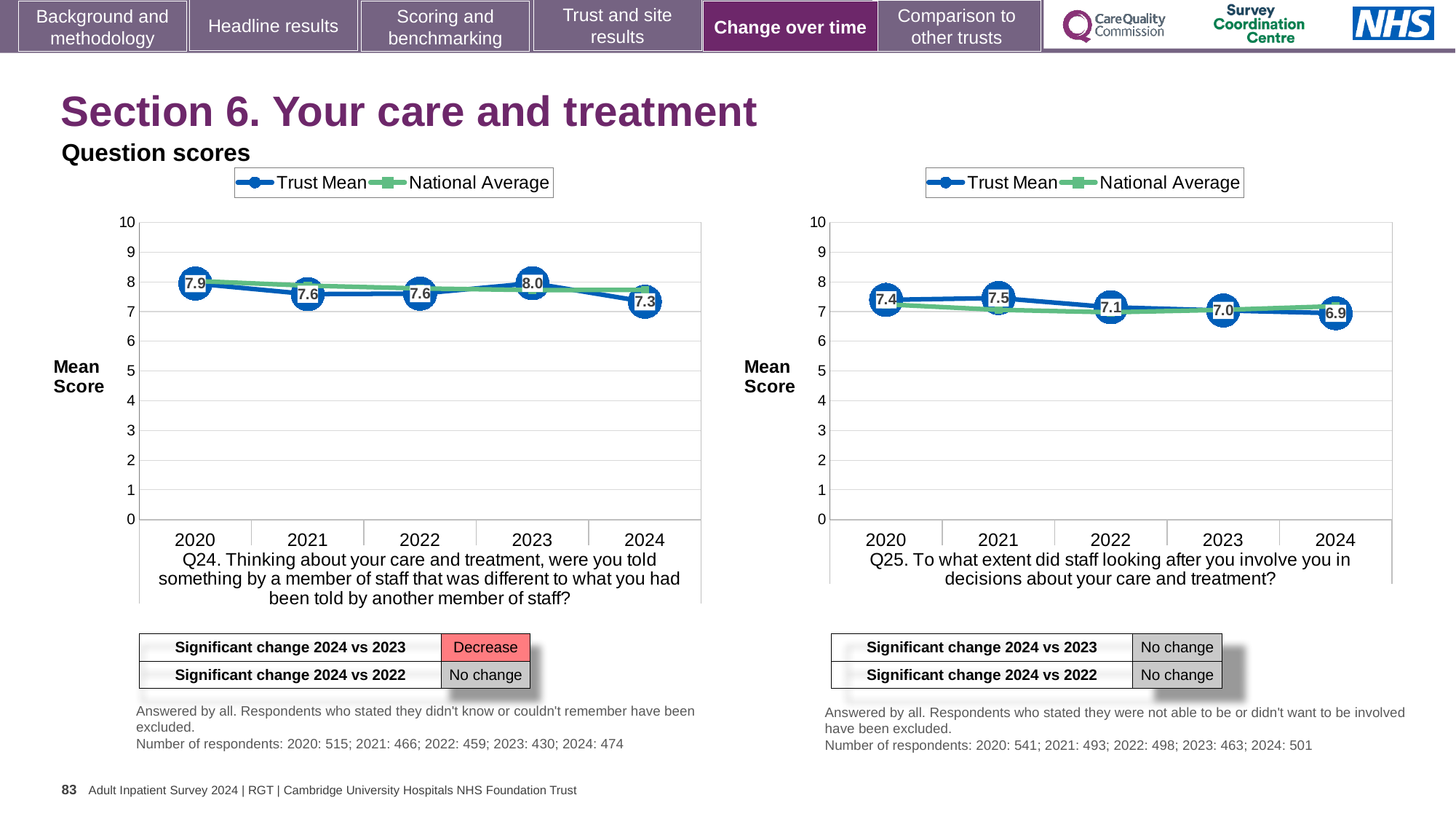

# Section 6. Your care and treatment
Question scores

### Chart

| Category | Trust Mean | National Average |
|---|---|---|
| 2020 | 7.945556399687243 | 8.03054772289512 |
| 2021 | 7.588712296791438 | 7.87437764327684 |
| 2022 | 7.605094475480743 | 7.780435640365725 |
| 2023 | 7.955742232412721 | 7.724925785579392 |
| 2024 | 7.333252510304331 | 7.730004280124795 |

### Chart

| Category | Trust Mean | National Average |
|---|---|---|
| 2020 | 7.395382338626832 | 7.244243781562832 |
| 2021 | 7.457774354136637 | 7.059332723271941 |
| 2022 | 7.146810747522196 | 6.977582583845865 |
| 2023 | 7.03961974461524 | 7.059378822198569 |
| 2024 | 6.946535524518565 | 7.18315778211899 |
| Significant change 2024 vs 2023 | Decrease |
| --- | --- |
| Significant change 2024 vs 2022 | No change |
| Significant change 2024 vs 2023 | No change |
| --- | --- |
| Significant change 2024 vs 2022 | No change |
Answered by all. Respondents who stated they didn't know or couldn't remember have been excluded.
Number of respondents: 2020: 515; 2021: 466; 2022: 459; 2023: 430; 2024: 474
Answered by all. Respondents who stated they were not able to be or didn't want to be involved have been excluded.
Number of respondents: 2020: 541; 2021: 493; 2022: 498; 2023: 463; 2024: 501

83